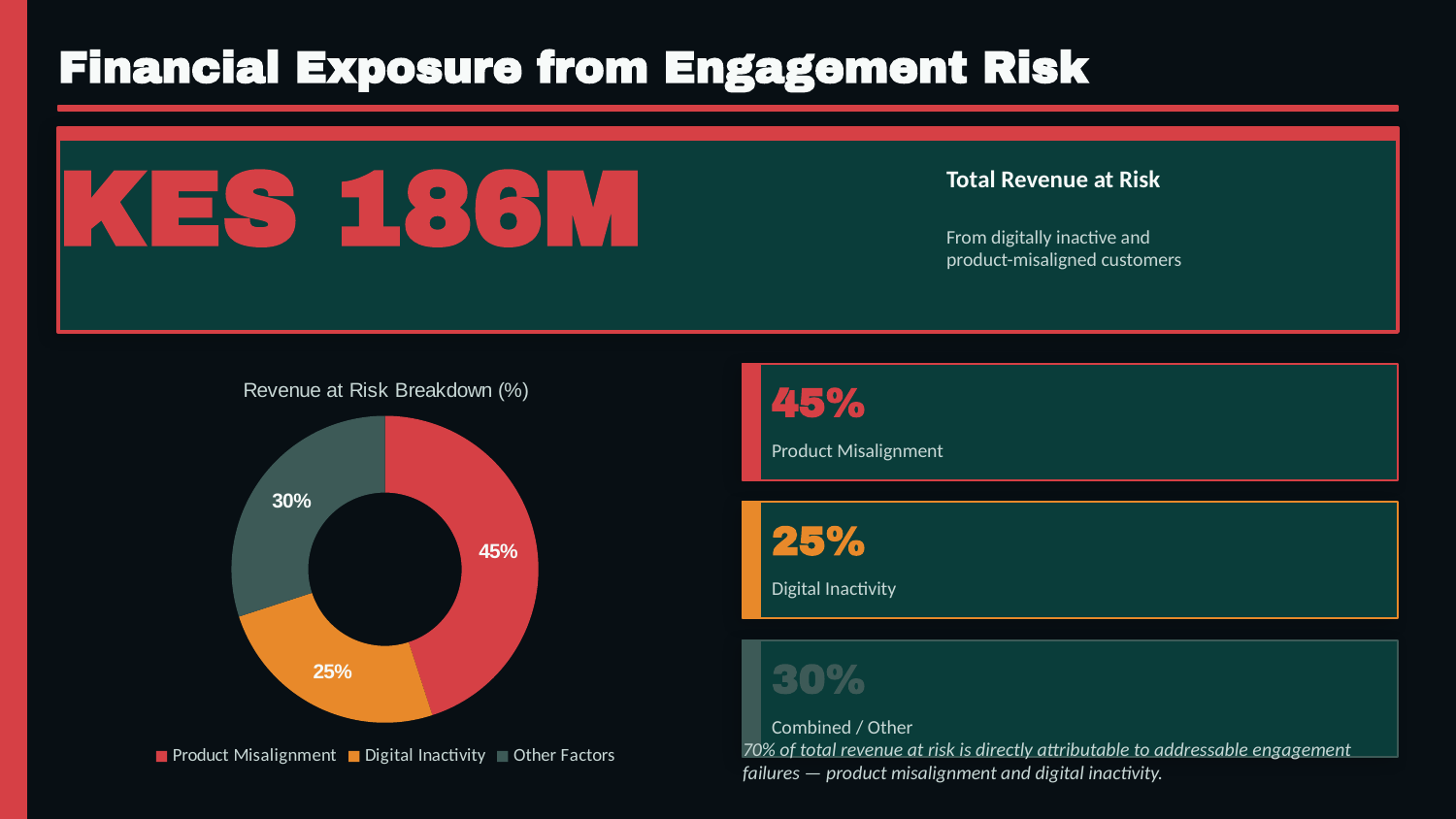

Financial Exposure from Engagement Risk

KES 186M
Total Revenue at Risk
From digitally inactive and
product-misaligned customers

### Chart: Revenue at Risk Breakdown (%)

| Category | Revenue at Risk |
|---|---|
| Product Misalignment | 45.0 |
| Digital Inactivity | 25.0 |
| Other Factors | 30.0 |

45%
Product Misalignment

25%
Digital Inactivity

30%
Combined / Other
70% of total revenue at risk is directly attributable to addressable engagement failures — product misalignment and digital inactivity.